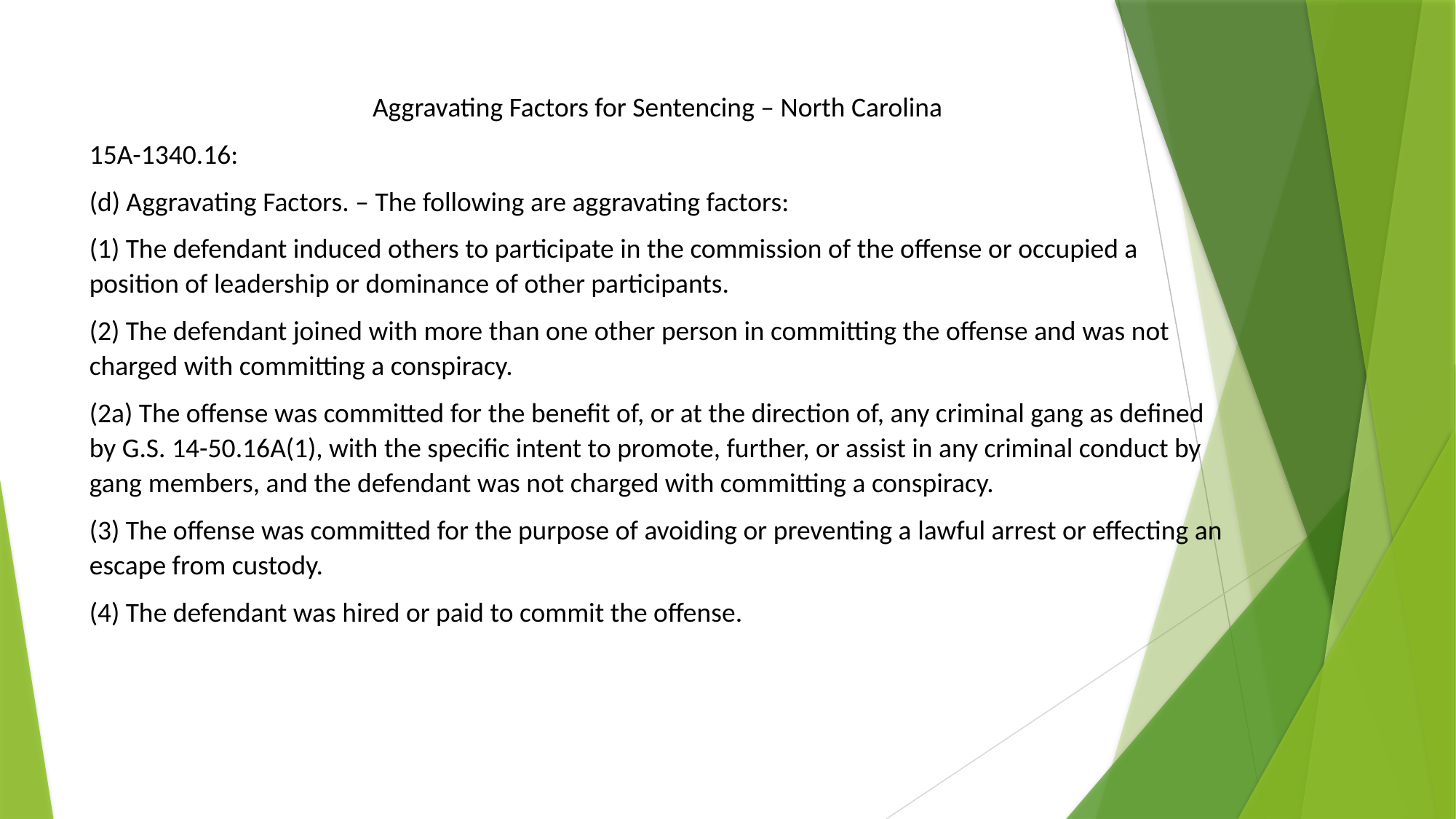

Aggravating Factors for Sentencing – North Carolina
15A-1340.16:
(d) Aggravating Factors. – The following are aggravating factors:
(1) The defendant induced others to participate in the commission of the offense or occupied a position of leadership or dominance of other participants.
(2) The defendant joined with more than one other person in committing the offense and was not charged with committing a conspiracy.
(2a) The offense was committed for the benefit of, or at the direction of, any criminal gang as defined by G.S. 14-50.16A(1), with the specific intent to promote, further, or assist in any criminal conduct by gang members, and the defendant was not charged with committing a conspiracy.
(3) The offense was committed for the purpose of avoiding or preventing a lawful arrest or effecting an escape from custody.
(4) The defendant was hired or paid to commit the offense.